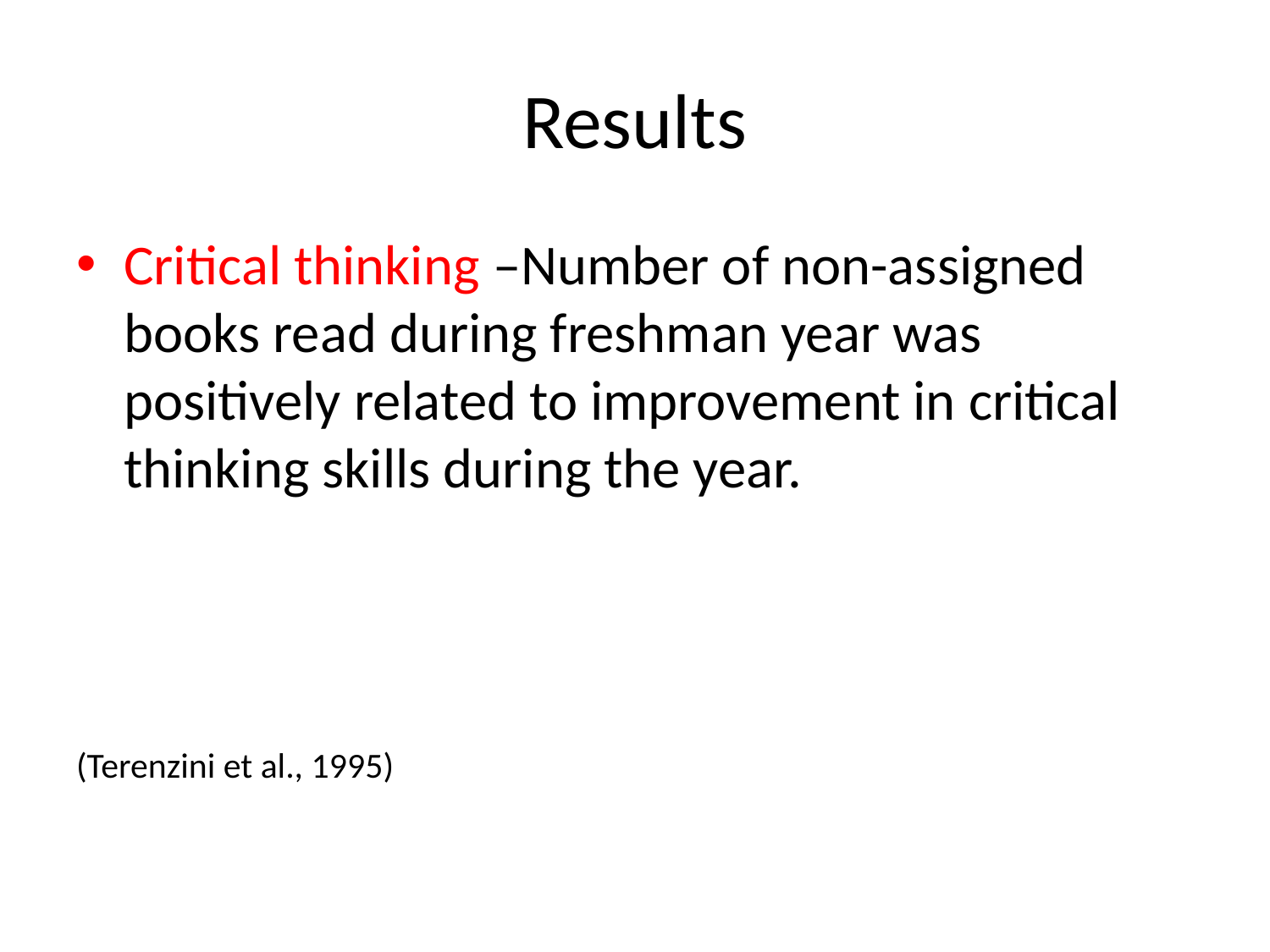

# Results
Critical thinking –Number of non-assigned books read during freshman year was positively related to improvement in critical thinking skills during the year.

(Terenzini et al., 1995)